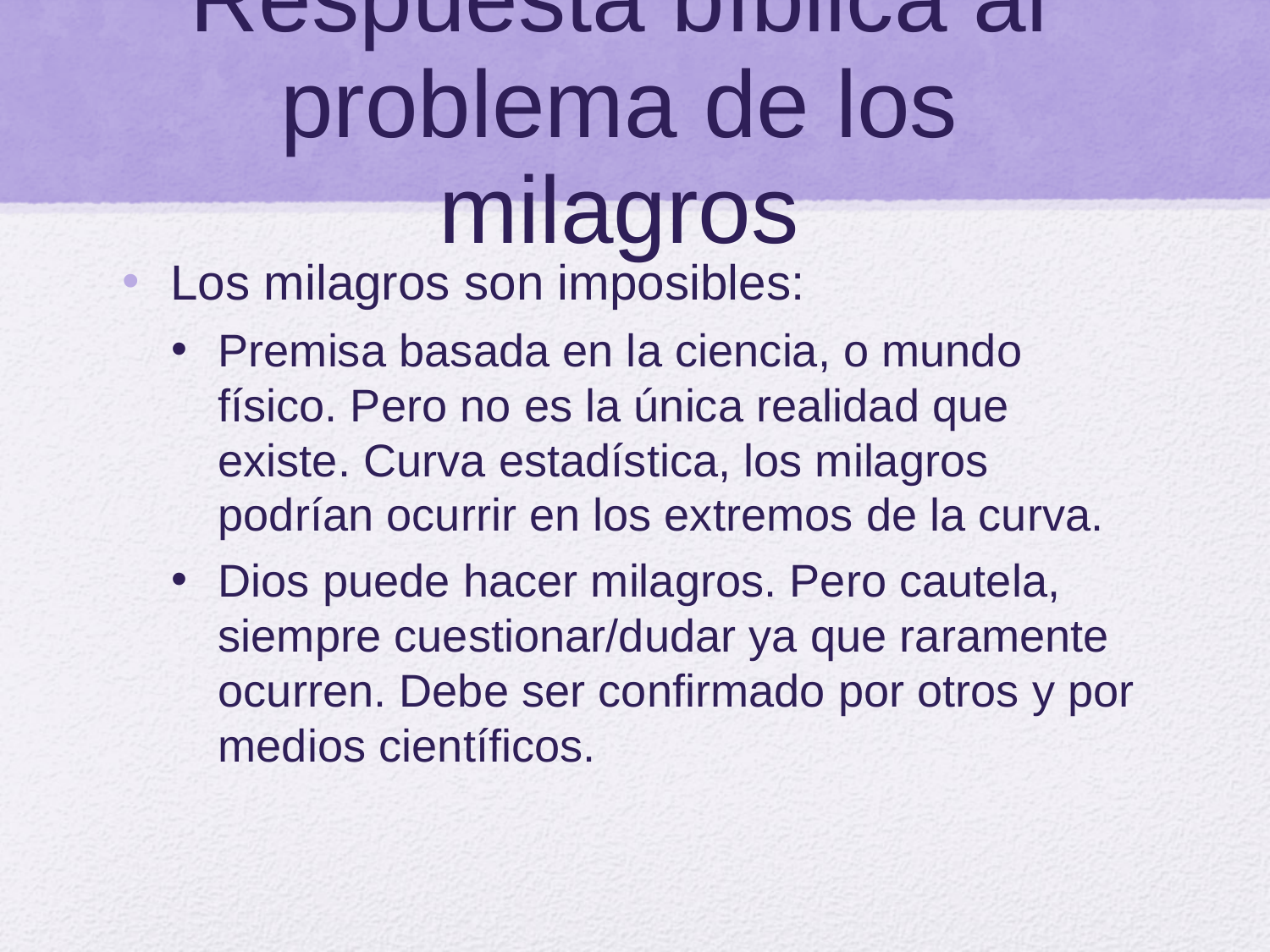

# Respuesta bíblica al problema de los milagros
Los milagros son imposibles:
Premisa basada en la ciencia, o mundo físico. Pero no es la única realidad que existe. Curva estadística, los milagros podrían ocurrir en los extremos de la curva.
Dios puede hacer milagros. Pero cautela, siempre cuestionar/dudar ya que raramente ocurren. Debe ser confirmado por otros y por medios científicos.